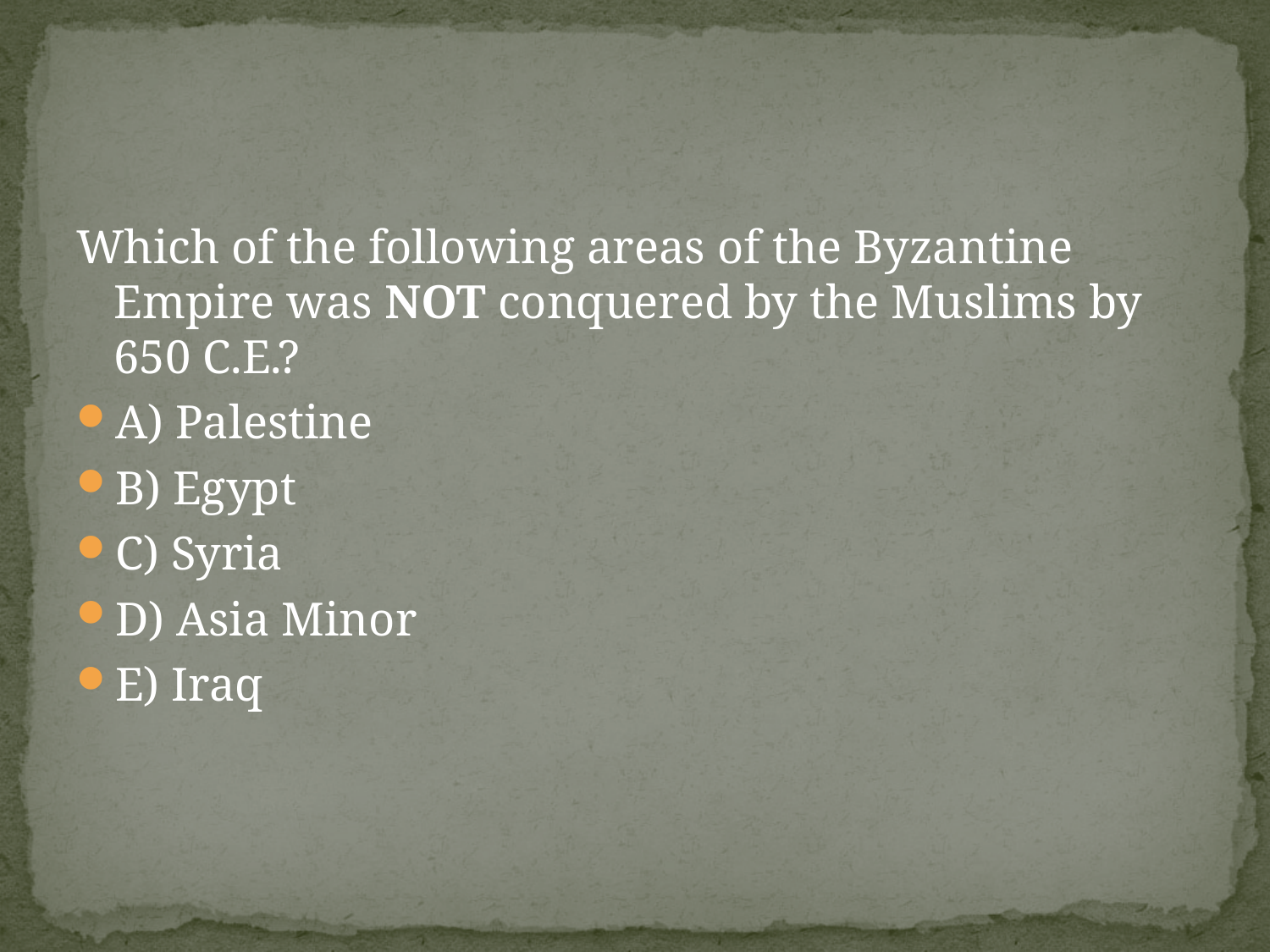

#
Which of the following areas of the Byzantine Empire was NOT conquered by the Muslims by 650 C.E.?
A) Palestine
B) Egypt
C) Syria
D) Asia Minor
E) Iraq